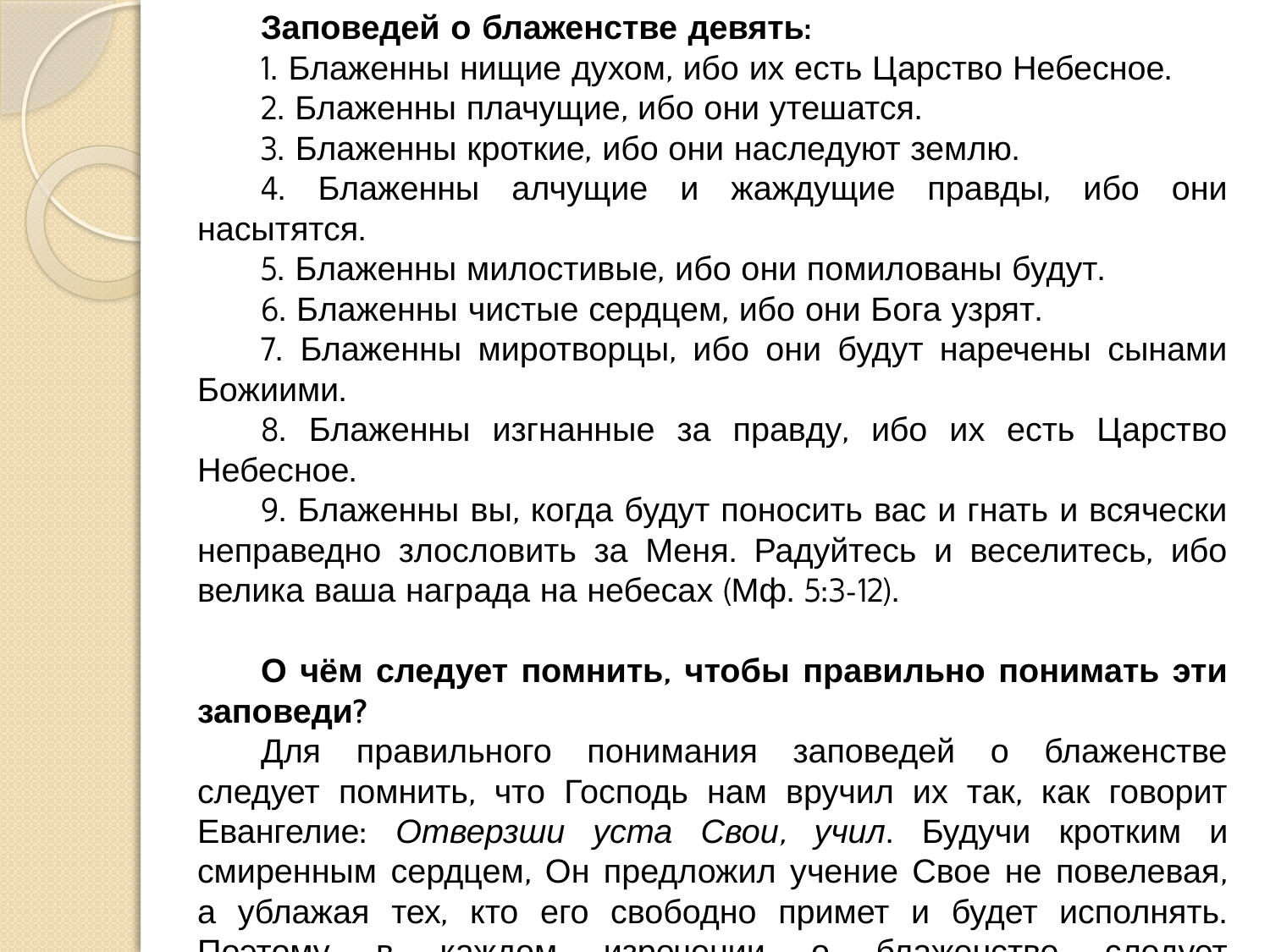

Заповедей о блаженстве девять:
1. Блаженны нищие духом, ибо их есть Царство Небесное.
2. Блаженны плачущие, ибо они утешатся.
3. Блаженны кроткие, ибо они наследуют землю.
4. Блаженны алчущие и жаждущие правды, ибо они насытятся.
5. Блаженны милостивые, ибо они помилованы будут.
6. Блаженны чистые сердцем, ибо они Бога узрят.
7. Блаженны миротворцы, ибо они будут наречены сынами Божиими.
8. Блаженны изгнанные за правду, ибо их есть Царство Небесное.
9. Блаженны вы, когда будут поносить вас и гнать и всячески неправедно злословить за Меня. Радуйтесь и веселитесь, ибо велика ваша награда на небесах (Мф. 5:3-12).

О чём следует помнить, чтобы правильно понимать эти заповеди?
Для правильного понимания заповедей о блаженстве следует помнить, что Господь нам вручил их так, как говорит Евангелие: Отверзши уста Свои, учил. Будучи кротким и смиренным сердцем, Он предложил учение Свое не повелевая, а ублажая тех, кто его свободно примет и будет исполнять. Поэтому в каждом изречении о блаженстве следует рассматривать: учение, или заповедь; ублажение, или обещание награды.